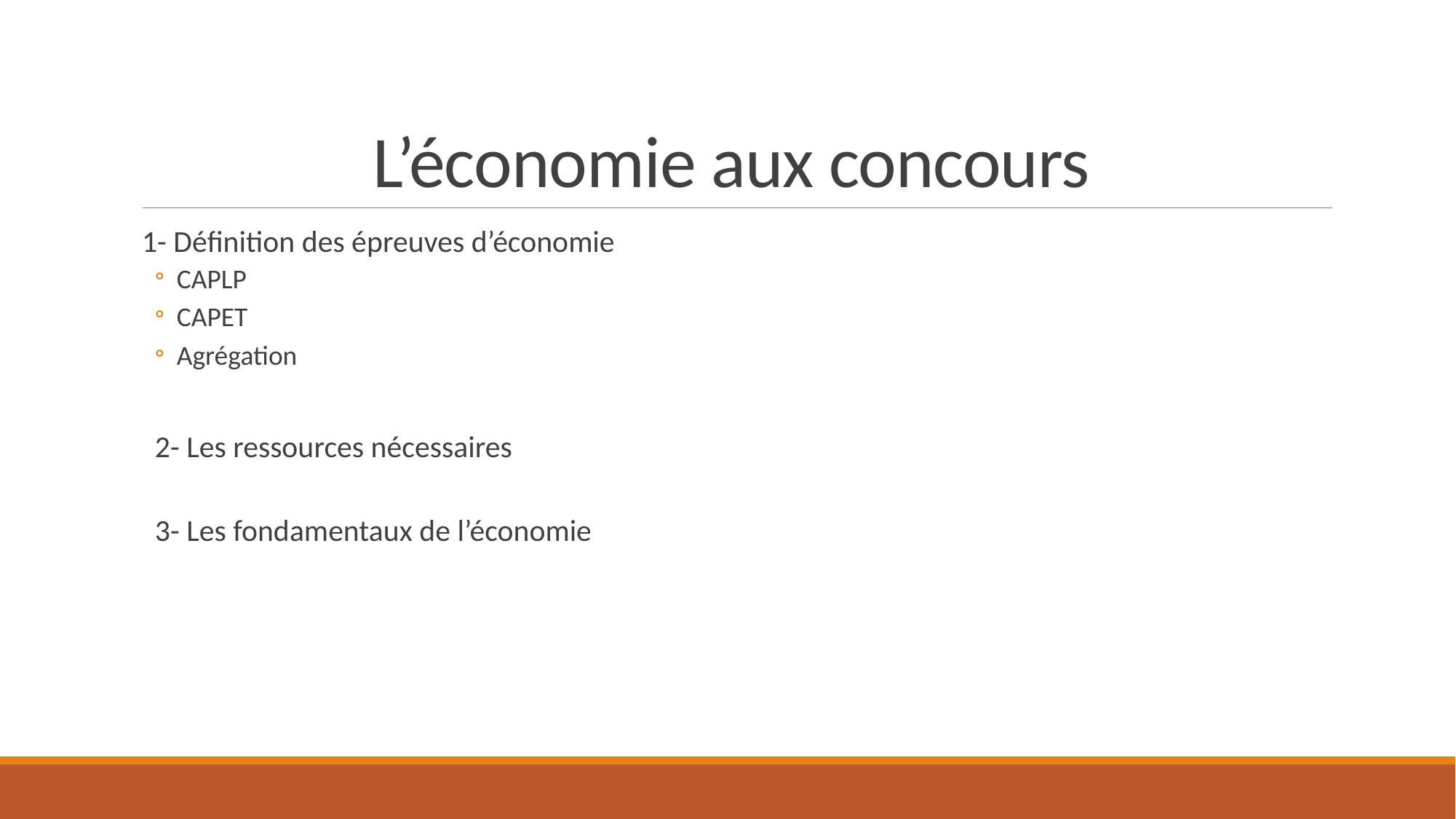

# L’économie aux concours
1- Définition des épreuves d’économie
CAPLP
CAPET
Agrégation

2- Les ressources nécessaires

3- Les fondamentaux de l’économie